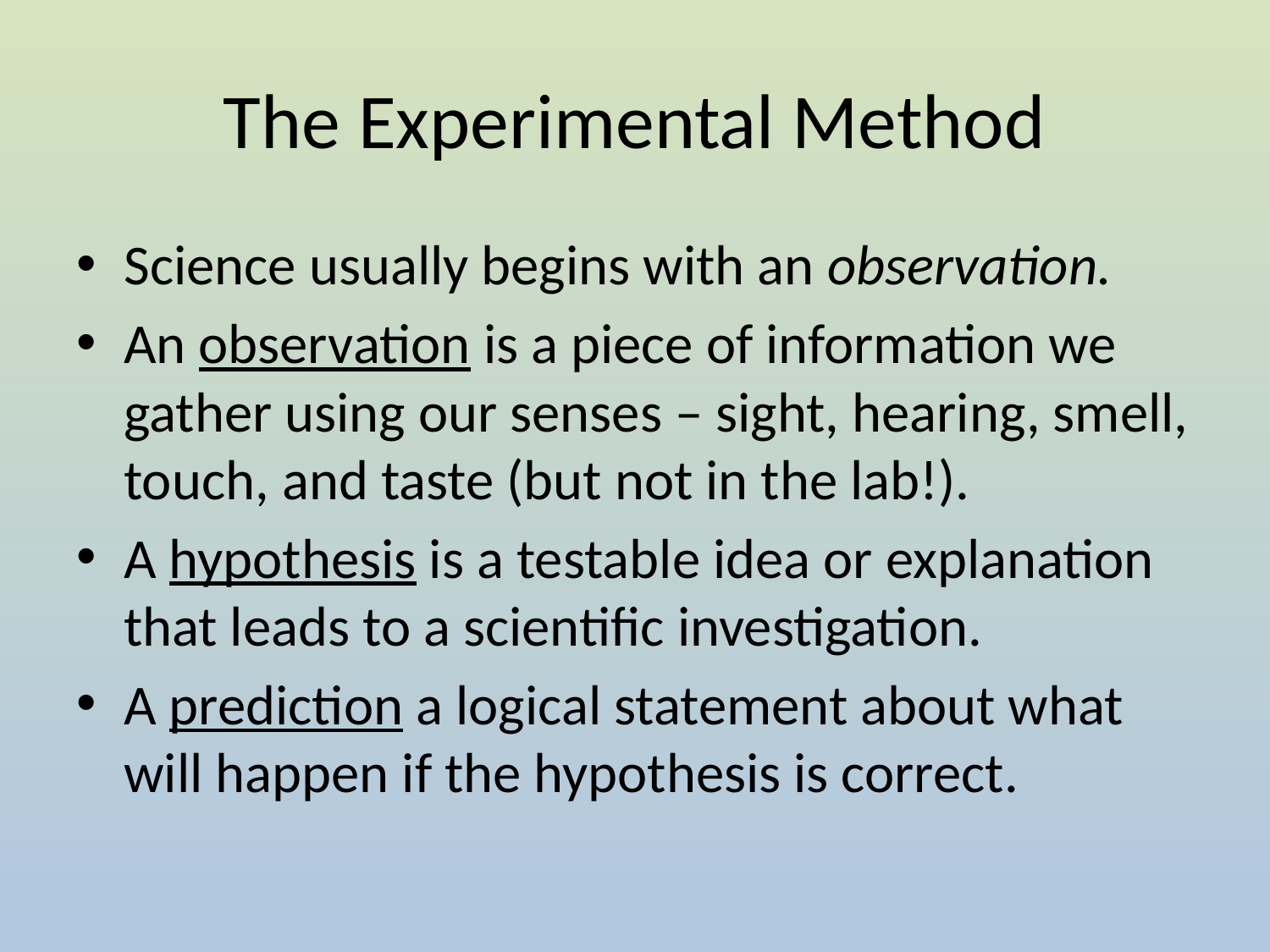

# The Experimental Method
Science usually begins with an observation.
An observation is a piece of information we gather using our senses – sight, hearing, smell, touch, and taste (but not in the lab!).
A hypothesis is a testable idea or explanation that leads to a scientific investigation.
A prediction a logical statement about what will happen if the hypothesis is correct.